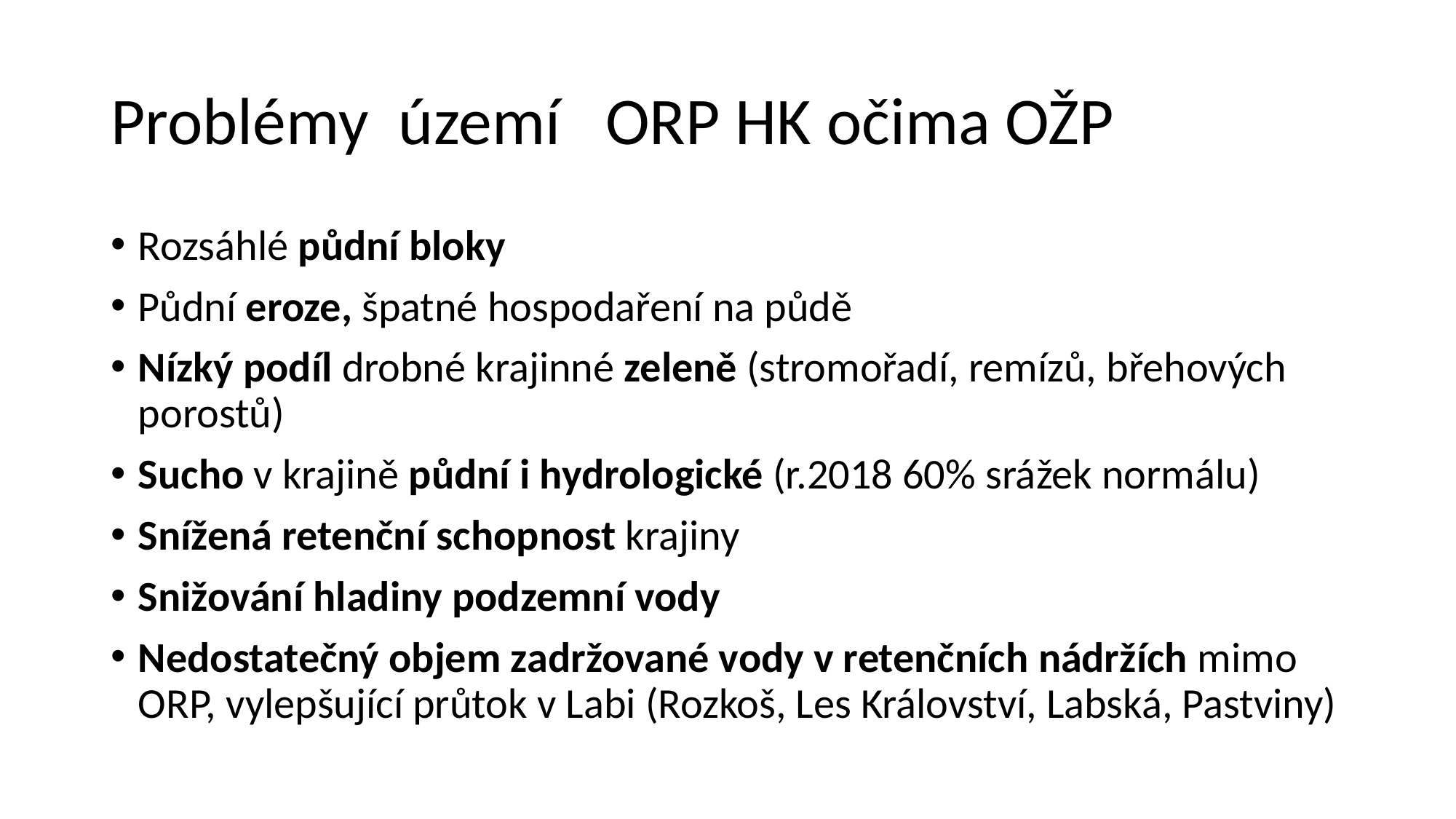

# Problémy  území   ORP HK očima OŽP
Rozsáhlé půdní bloky
Půdní eroze, špatné hospodaření na půdě
Nízký podíl drobné krajinné zeleně (stromořadí, remízů, břehových porostů)
Sucho v krajině půdní i hydrologické (r.2018 60% srážek normálu)
Snížená retenční schopnost krajiny
Snižování hladiny podzemní vody
Nedostatečný objem zadržované vody v retenčních nádržích mimo ORP, vylepšující průtok v Labi (Rozkoš, Les Království, Labská, Pastviny)